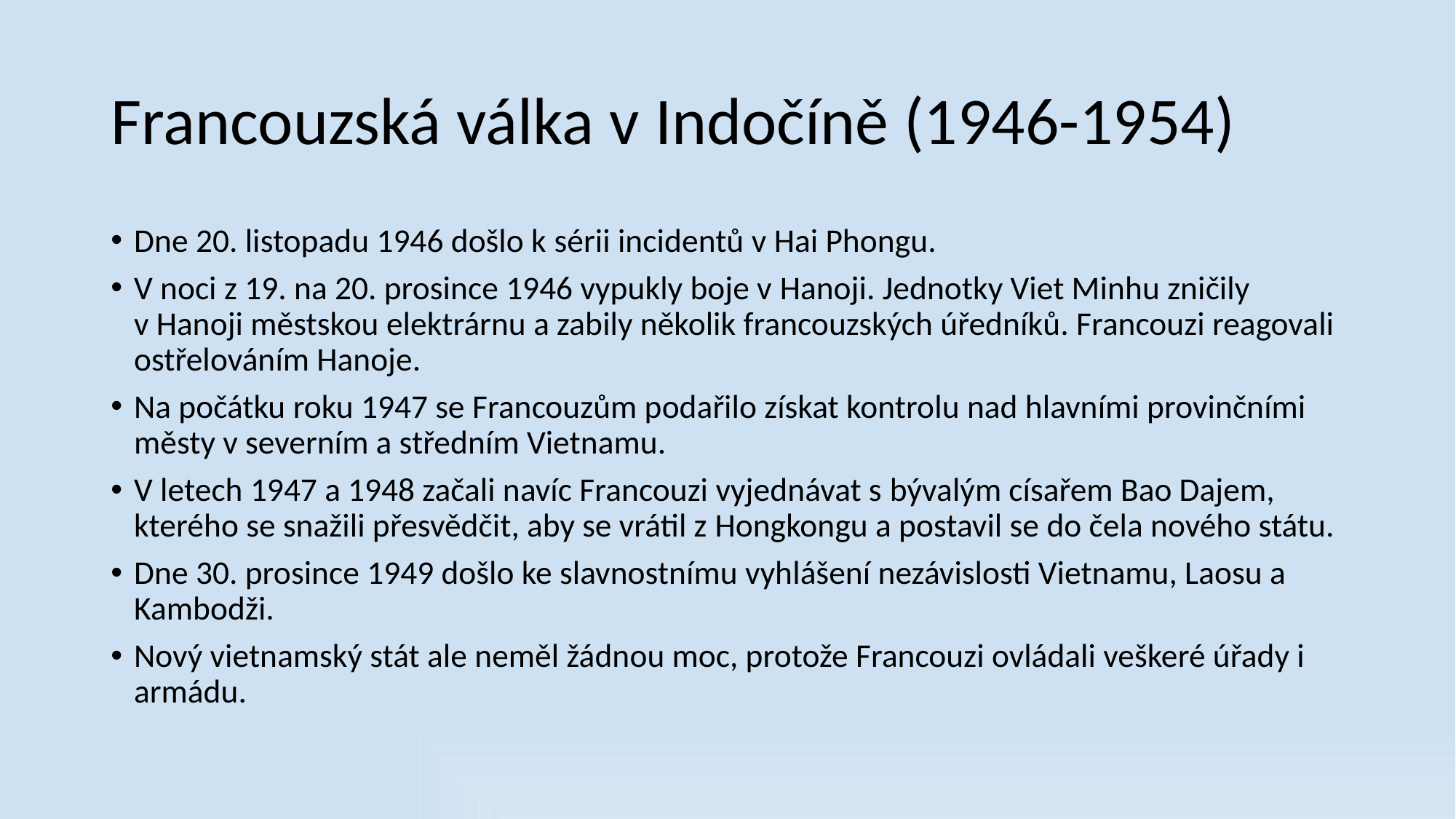

# Francouzská válka v Indočíně (1946-1954)
Dne 20. listopadu 1946 došlo k sérii incidentů v Hai Phongu.
V noci z 19. na 20. prosince 1946 vypukly boje v Hanoji. Jednotky Viet Minhu zničily v Hanoji městskou elektrárnu a zabily několik francouzských úředníků. Francouzi reagovali ostřelováním Hanoje.
Na počátku roku 1947 se Francouzům podařilo získat kontrolu nad hlavními provinčními městy v severním a středním Vietnamu.
V letech 1947 a 1948 začali navíc Francouzi vyjednávat s bývalým císařem Bao Dajem, kterého se snažili přesvědčit, aby se vrátil z Hongkongu a postavil se do čela nového státu.
Dne 30. prosince 1949 došlo ke slavnostnímu vyhlášení nezávislosti Vietnamu, Laosu a Kambodži.
Nový vietnamský stát ale neměl žádnou moc, protože Francouzi ovládali veškeré úřady i armádu.